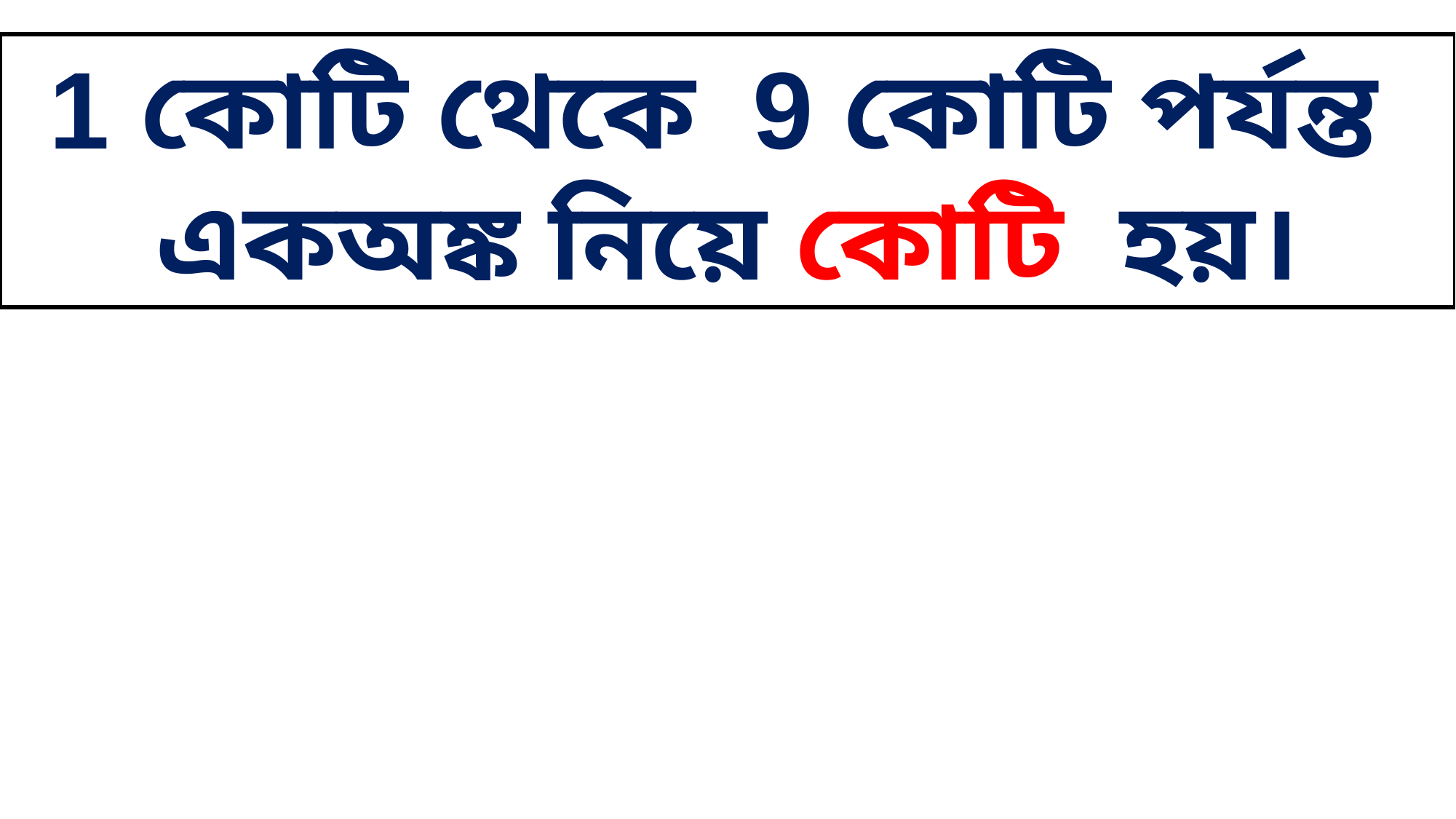

1 কোটি থেকে  9 কোটি পর্যন্ত
একঅঙ্ক নিয়ে কোটি  হয়।